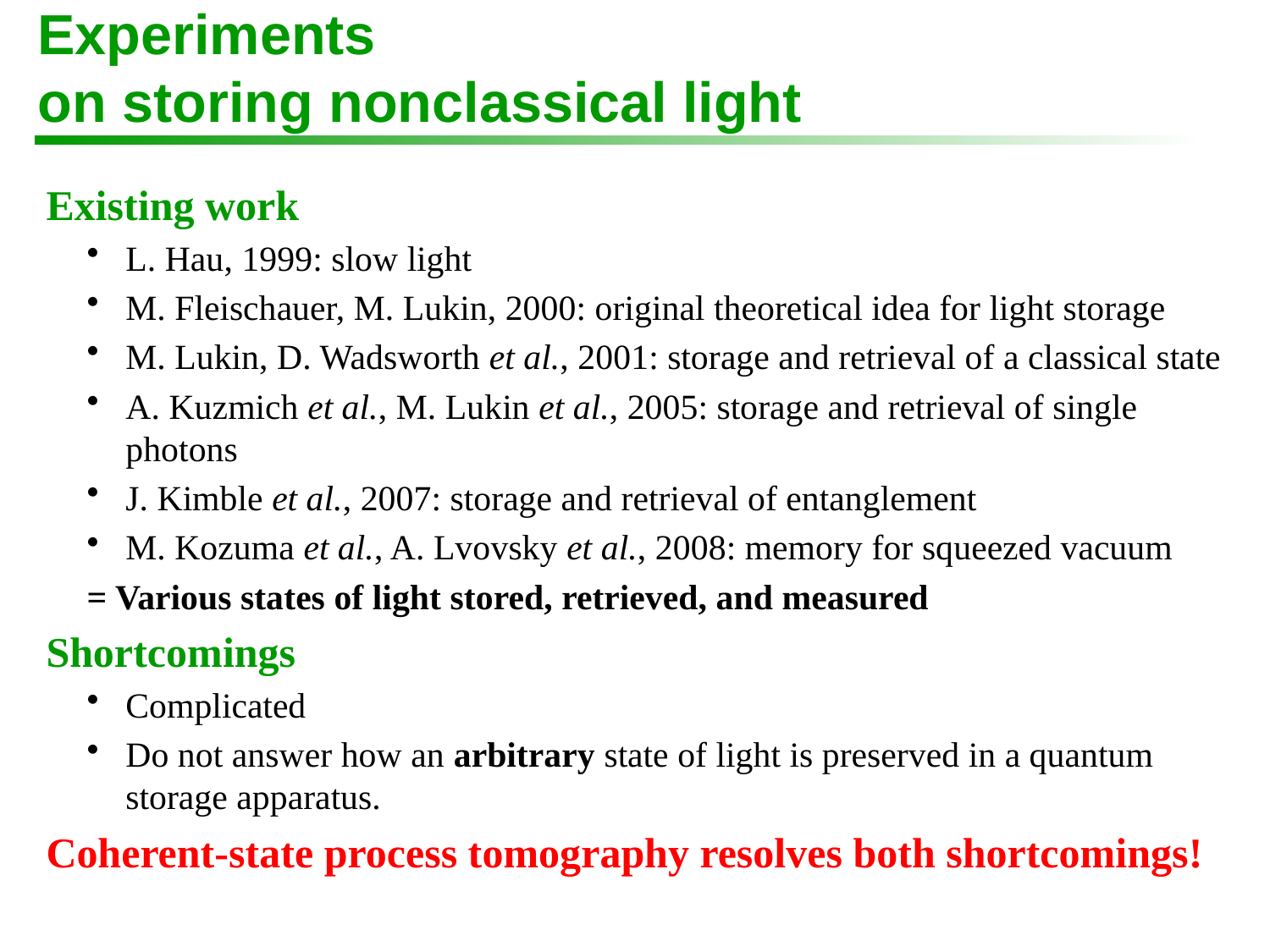

# Experiments on storing nonclassical light
Existing work
L. Hau, 1999: slow light
M. Fleischauer, M. Lukin, 2000: original theoretical idea for light storage
M. Lukin, D. Wadsworth et al., 2001: storage and retrieval of a classical state
A. Kuzmich et al., M. Lukin et al., 2005: storage and retrieval of single photons
J. Kimble et al., 2007: storage and retrieval of entanglement
M. Kozuma et al., A. Lvovsky et al., 2008: memory for squeezed vacuum
= Various states of light stored, retrieved, and measured
Shortcomings
Complicated
Do not answer how an arbitrary state of light is preserved in a quantum storage apparatus.
Coherent-state process tomography resolves both shortcomings!